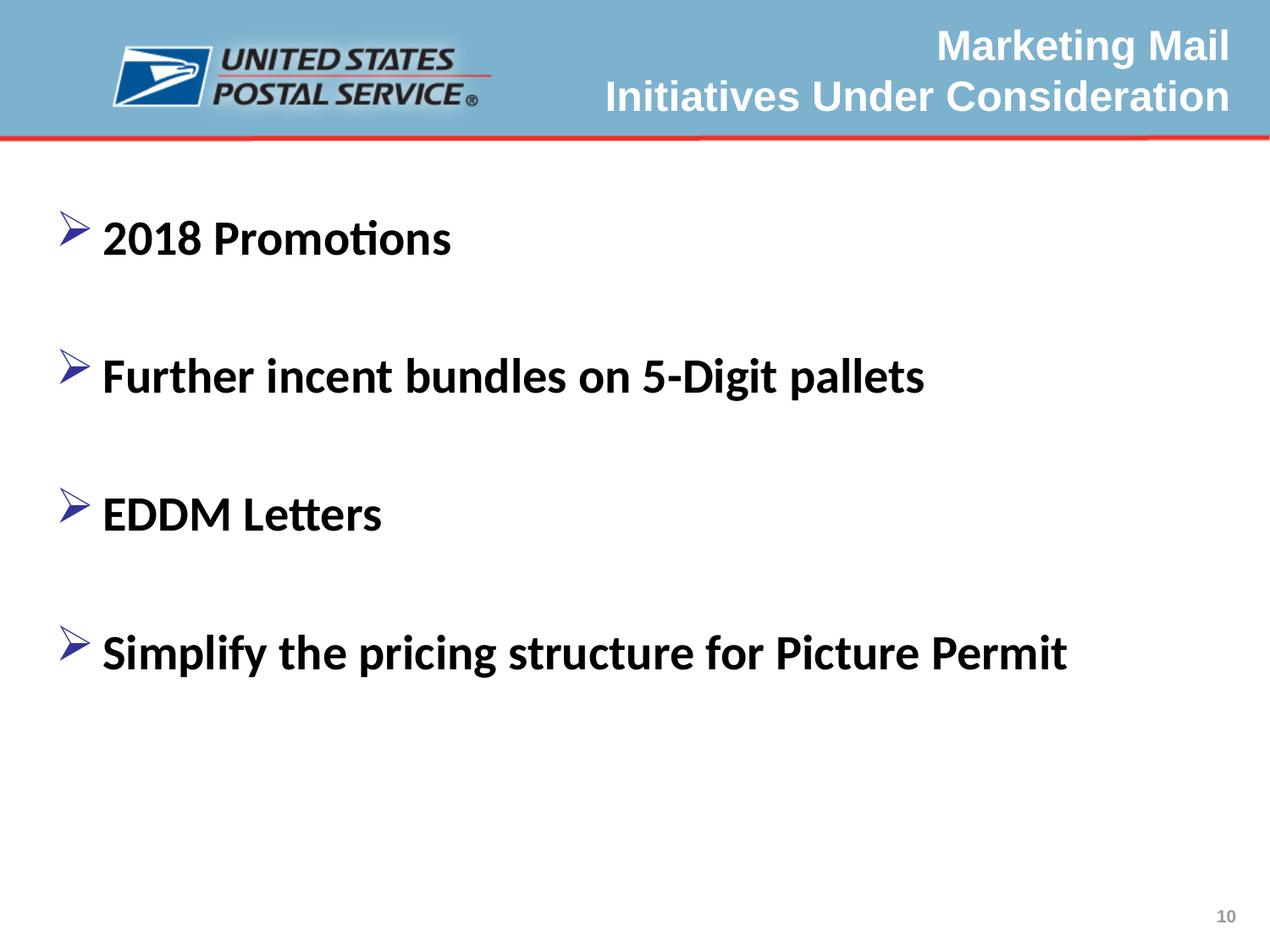

Marketing Mail
Initiatives Under Consideration

2018 Promotions

Further incent bundles on 5-Digit pallets

EDDM Letters

Simplify the pricing structure for Picture Permit

10